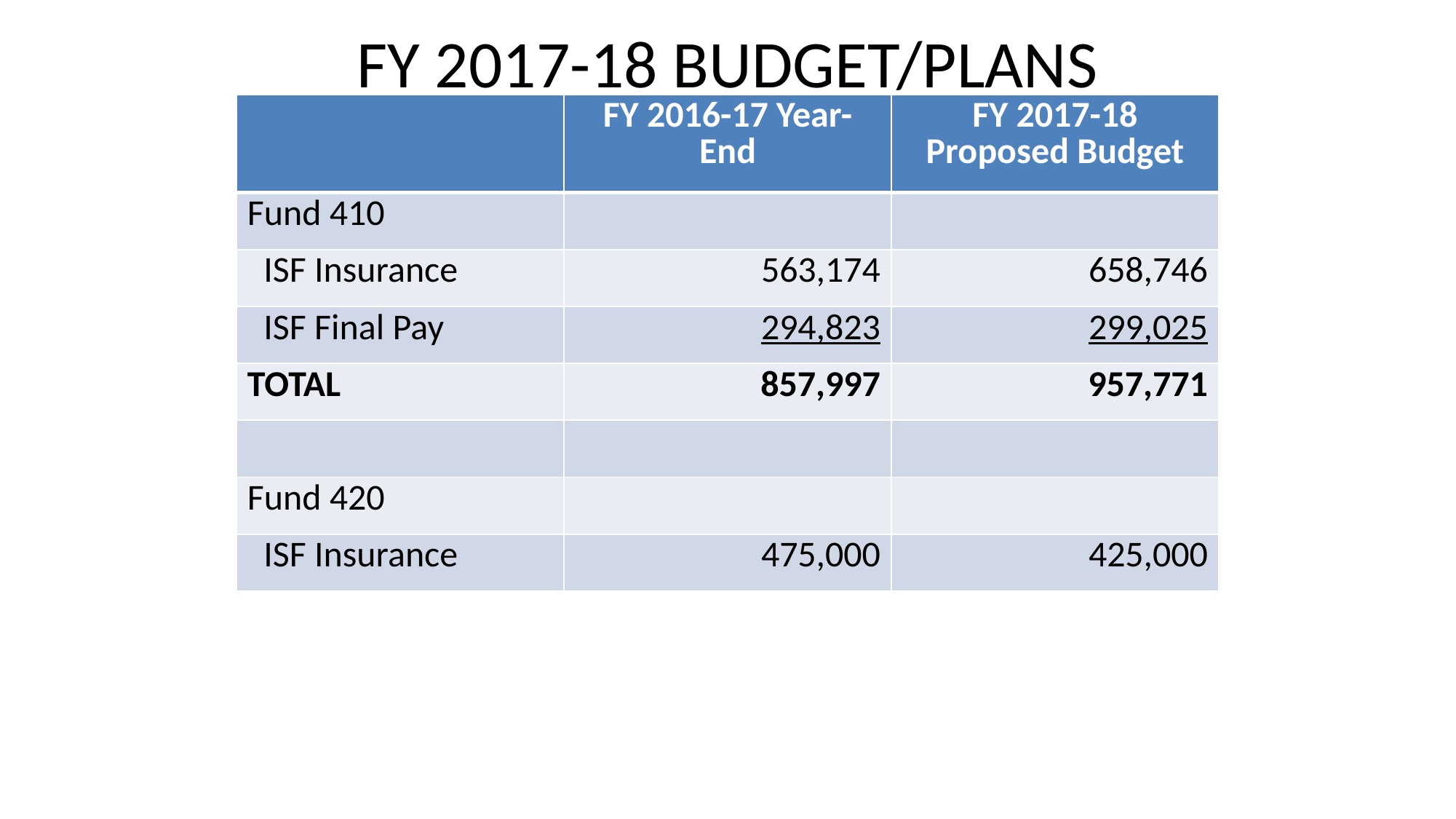

# FY 2017-18 BUDGET/PLANS
|  | FY 2016-17 Year- End | FY 2017-18 Proposed Budget |
| --- | --- | --- |
| Fund 410 |  |  |
| ISF Insurance | 563,174 | 658,746 |
| ISF Final Pay | 294,823 | 299,025 |
| TOTAL | 857,997 | 957,771 |
|  |  |  |
| Fund 420 |  |  |
| ISF Insurance | 475,000 | 425,000 |